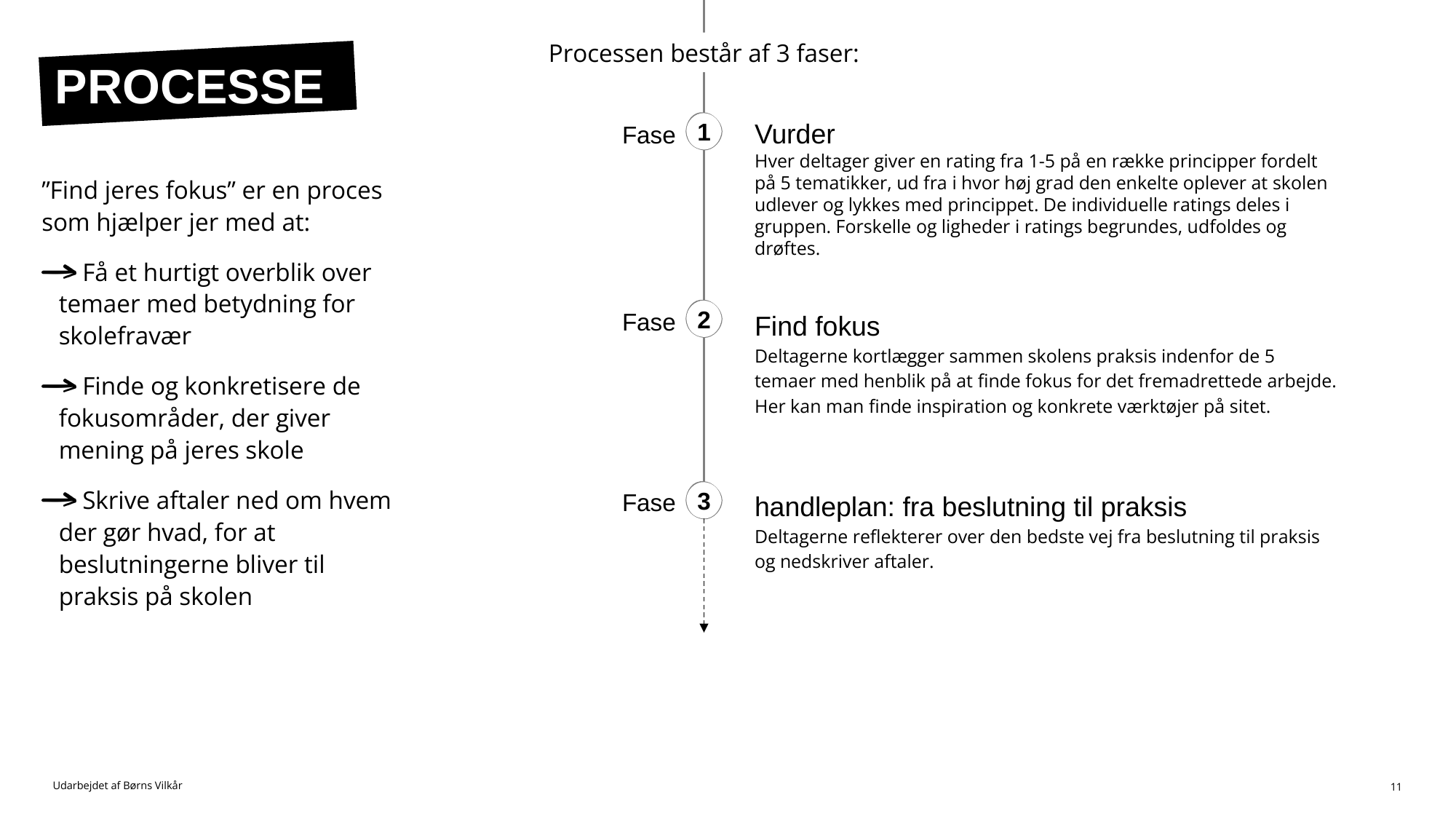

Processen består af 3 faser:
x
PROCESSEN
1
Fase
Vurder
Hver deltager giver en rating fra 1-5 på en række principper fordelt på 5 tematikker, ud fra i hvor høj grad den enkelte oplever at skolen udlever og lykkes med princippet. De individuelle ratings deles i gruppen. Forskelle og ligheder i ratings begrundes, udfoldes og drøftes.

”Find jeres fokus” er en proces som hjælper jer med at:
 Få et hurtigt overblik over temaer med betydning for skolefravær
 Finde og konkretisere de fokusområder, der giver mening på jeres skole
 Skrive aftaler ned om hvem der gør hvad, for at beslutningerne bliver til praksis på skolen

2
Fase
Find fokus
Deltagerne kortlægger sammen skolens praksis indenfor de 5 temaer med henblik på at finde fokus for det fremadrettede arbejde. Her kan man finde inspiration og konkrete værktøjer på sitet.
3
handleplan: fra beslutning til praksis
Deltagerne reflekterer over den bedste vej fra beslutning til praksis og nedskriver aftaler.
Fase

11